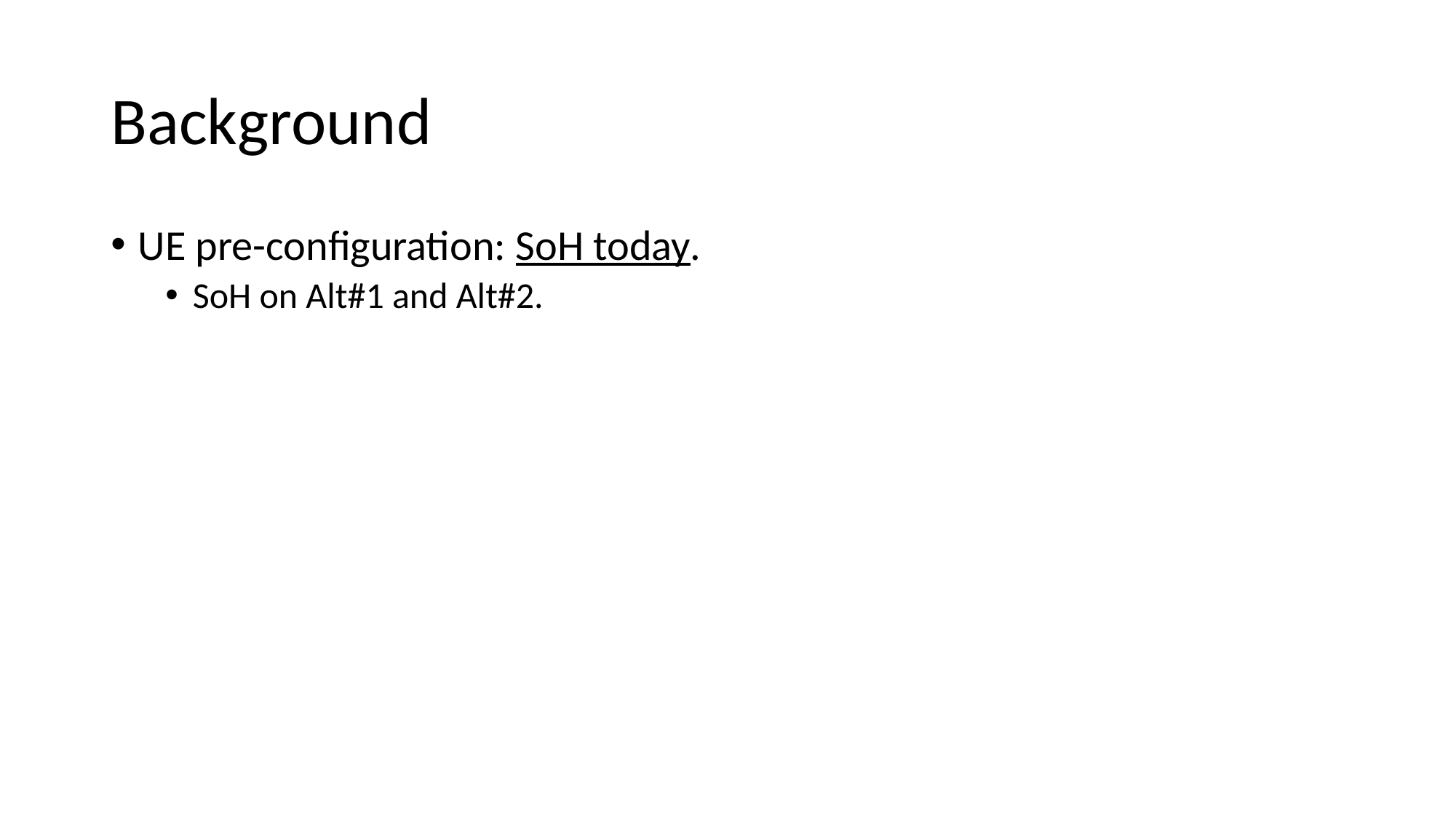

# Background
UE pre-configuration: SoH today.
SoH on Alt#1 and Alt#2.